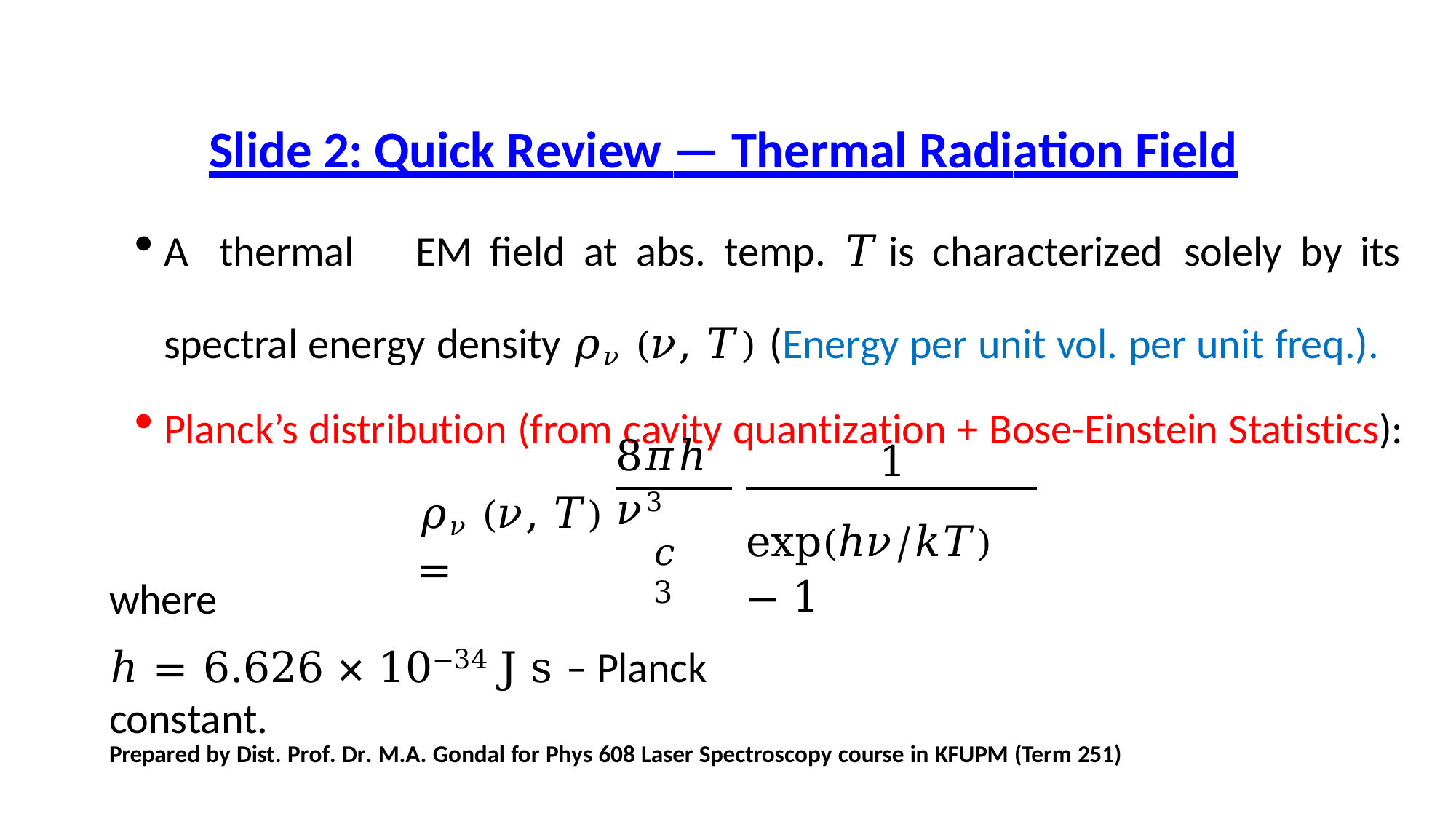

# Slide 2: Quick Review — Thermal Radiation Field
A	thermal	EM	field	at	abs.	temp.	𝑇	is	characterized	solely	by	its spectral energy density 𝜌𝜈 (𝜈, 𝑇) (Energy per unit vol. per unit freq.).
Planck’s distribution (from cavity quantization + Bose-Einstein Statistics):
8𝜋ℎ𝜈3
1
𝜌𝜈 (𝜈, 𝑇) =

𝑐3
exp(ℎ𝜈/𝑘𝑇) − 1
where
ℎ = 6.626 × 10−34 J s – Planck constant.
Prepared by Dist. Prof. Dr. M.A. Gondal for Phys 608 Laser Spectroscopy course in KFUPM (Term 251)